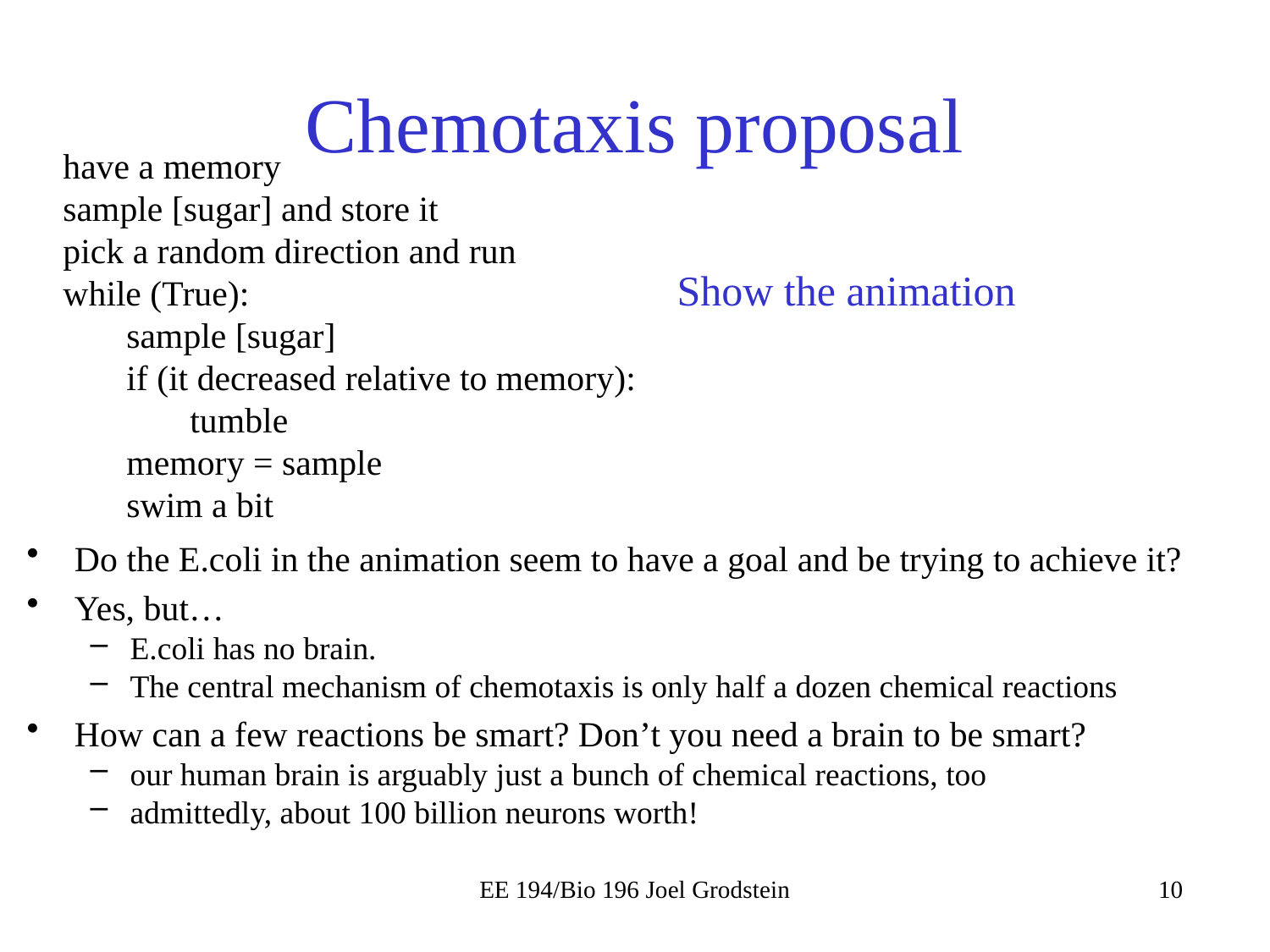

# Chemotaxis proposal
have a memory
sample [sugar] and store it
pick a random direction and run
while (True):
sample [sugar]
if (it decreased relative to memory):
tumble
memory = sample
swim a bit
Show the animation
Do the E.coli in the animation seem to have a goal and be trying to achieve it?
Yes, but…
E.coli has no brain.
The central mechanism of chemotaxis is only half a dozen chemical reactions
How can a few reactions be smart? Don’t you need a brain to be smart?
our human brain is arguably just a bunch of chemical reactions, too
admittedly, about 100 billion neurons worth!

EE 194/Bio 196 Joel Grodstein